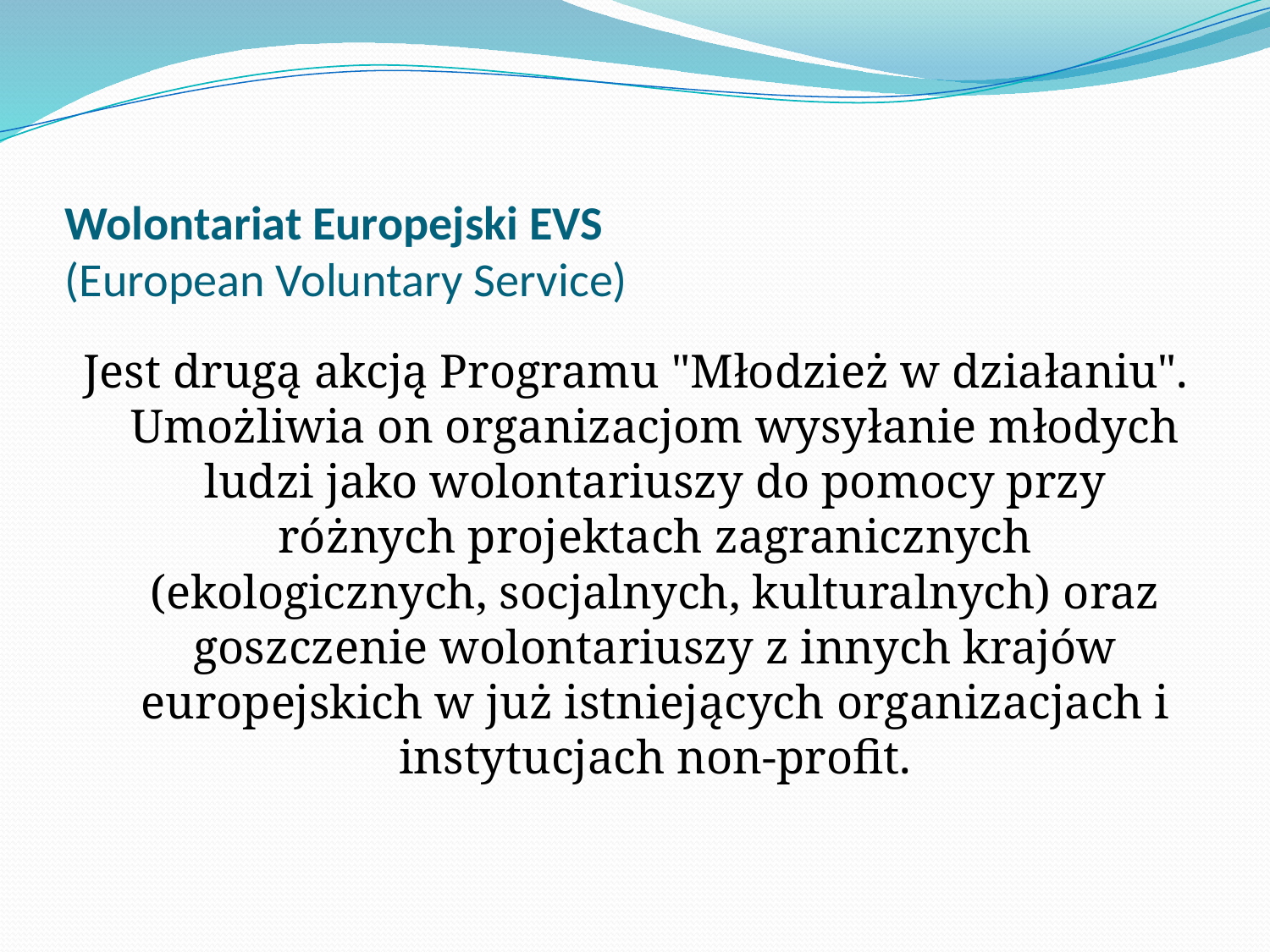

# Wolontariat Europejski EVS (European Voluntary Service)
Jest drugą akcją Programu "Młodzież w działaniu". Umożliwia on organizacjom wysyłanie młodych ludzi jako wolontariuszy do pomocy przy różnych projektach zagranicznych (ekologicznych, socjalnych, kulturalnych) oraz goszczenie wolontariuszy z innych krajów europejskich w już istniejących organizacjach i instytucjach non-profit.